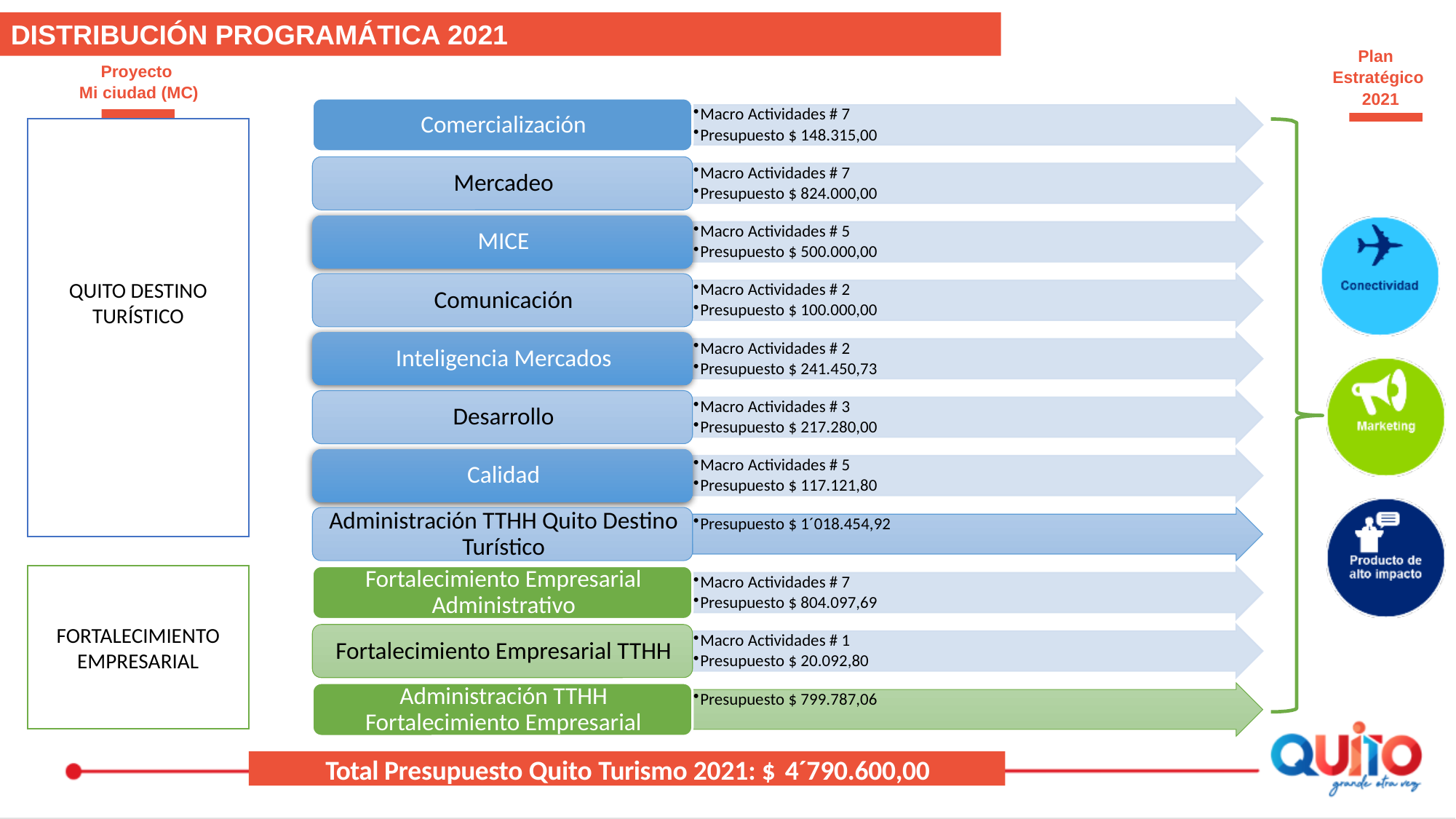

DISTRIBUCIÓN PROGRAMÁTICA 2021
Plan
Estratégico
2021
Proyecto
Mi ciudad (MC)
Macro Actividades # 7
Presupuesto $ 148.315,00
Comercialización
Macro Actividades # 7
Presupuesto $ 824.000,00
Mercadeo
Macro Actividades # 5
Presupuesto $ 500.000,00
MICE
Macro Actividades # 2
Presupuesto $ 100.000,00
Comunicación
Macro Actividades # 2
Presupuesto $ 241.450,73
Inteligencia Mercados
Macro Actividades # 3
Presupuesto $ 217.280,00
Desarrollo
Macro Actividades # 5
Presupuesto $ 117.121,80
Calidad
Presupuesto $ 1´018.454,92
Administración TTHH Quito Destino Turístico
Macro Actividades # 7
Presupuesto $ 804.097,69
Fortalecimiento Empresarial Administrativo
Macro Actividades # 1
Presupuesto $ 20.092,80
Fortalecimiento Empresarial TTHH
Presupuesto $ 799.787,06
Administración TTHH Fortalecimiento Empresarial

QUITO DESTINO TURÍSTICO

FORTALECIMIENTO EMPRESARIAL

Total Presupuesto Quito Turismo 2021: $ 4´790.600,00